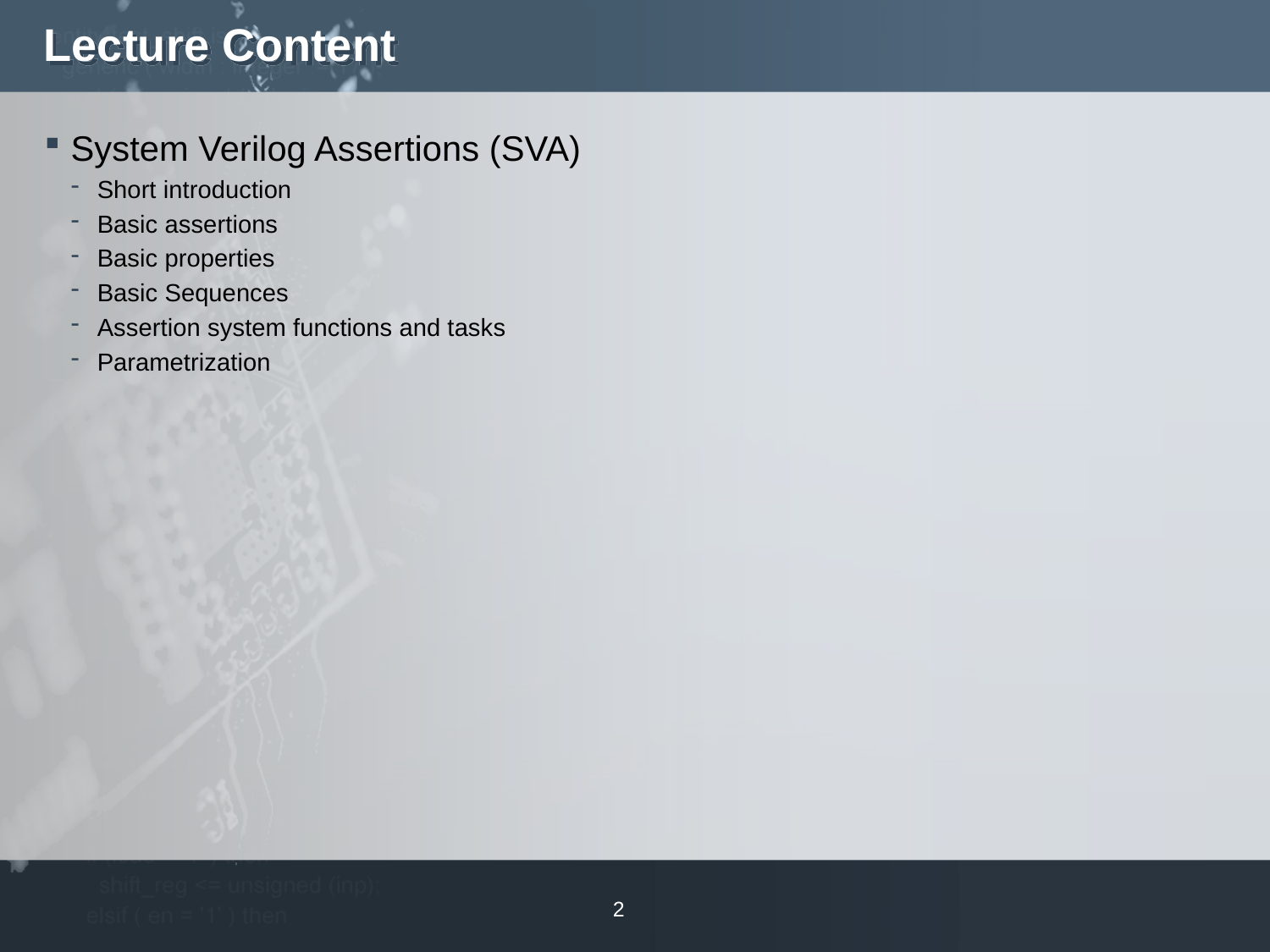

# Lecture Content
System Verilog Assertions (SVA)
Short introduction
Basic assertions
Basic properties
Basic Sequences
Assertion system functions and tasks
Parametrization
2